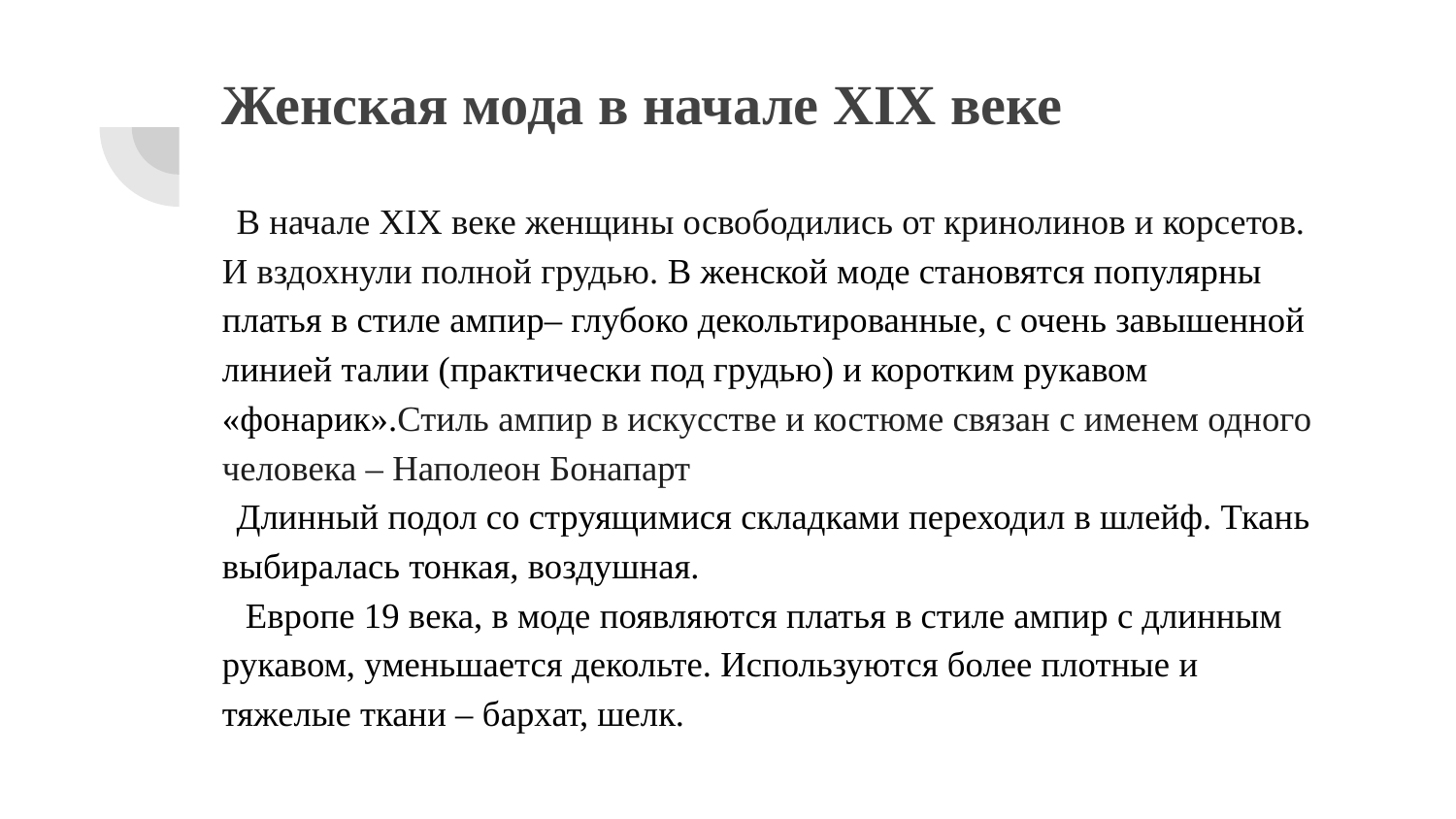

# Женская мода в начале XIX веке
В начале XIX веке женщины освободились от кринолинов и корсетов. И вздохнули полной грудью. В женской моде становятся популярны платья в стиле ампир– глубоко декольтированные, с очень завышенной линией талии (практически под грудью) и коротким рукавом «фонарик».Стиль ампир в искусстве и костюме связан с именем одного человека – Наполеон Бонапарт
Длинный подол со струящимися складками переходил в шлейф. Ткань выбиралась тонкая, воздушная.
 Европе 19 века, в моде появляются платья в стиле ампир с длинным рукавом, уменьшается декольте. Используются более плотные и тяжелые ткани – бархат, шелк.